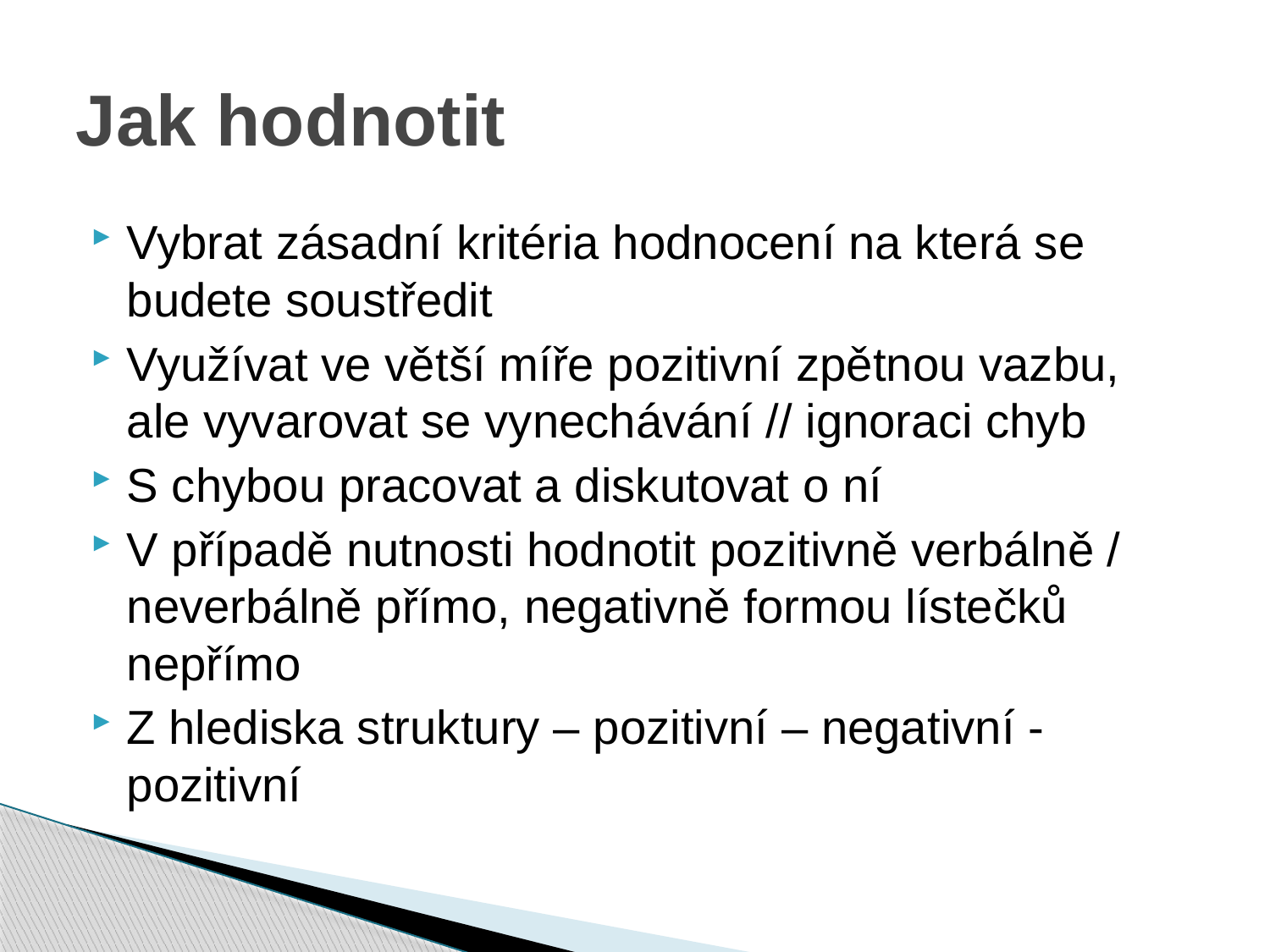

# Jak hodnotit
Vybrat zásadní kritéria hodnocení na která se budete soustředit
Využívat ve větší míře pozitivní zpětnou vazbu, ale vyvarovat se vynechávání // ignoraci chyb
S chybou pracovat a diskutovat o ní
V případě nutnosti hodnotit pozitivně verbálně / neverbálně přímo, negativně formou lístečků nepřímo
Z hlediska struktury – pozitivní – negativní - pozitivní